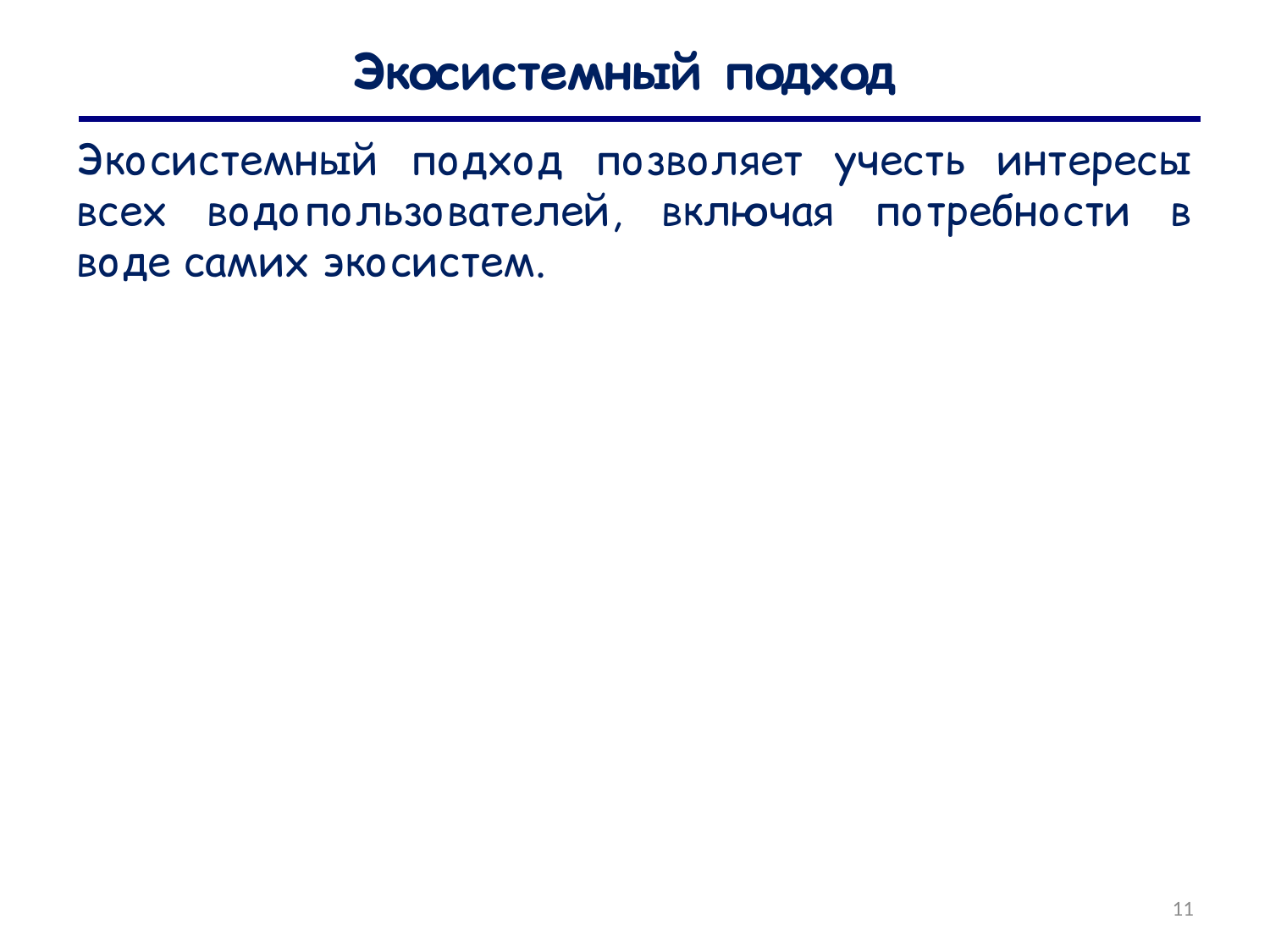

# Экосистемный подход

Экосистемный подход позволяет учесть интересы всех водопользователей, включая потребности в воде самих экосистем.
11